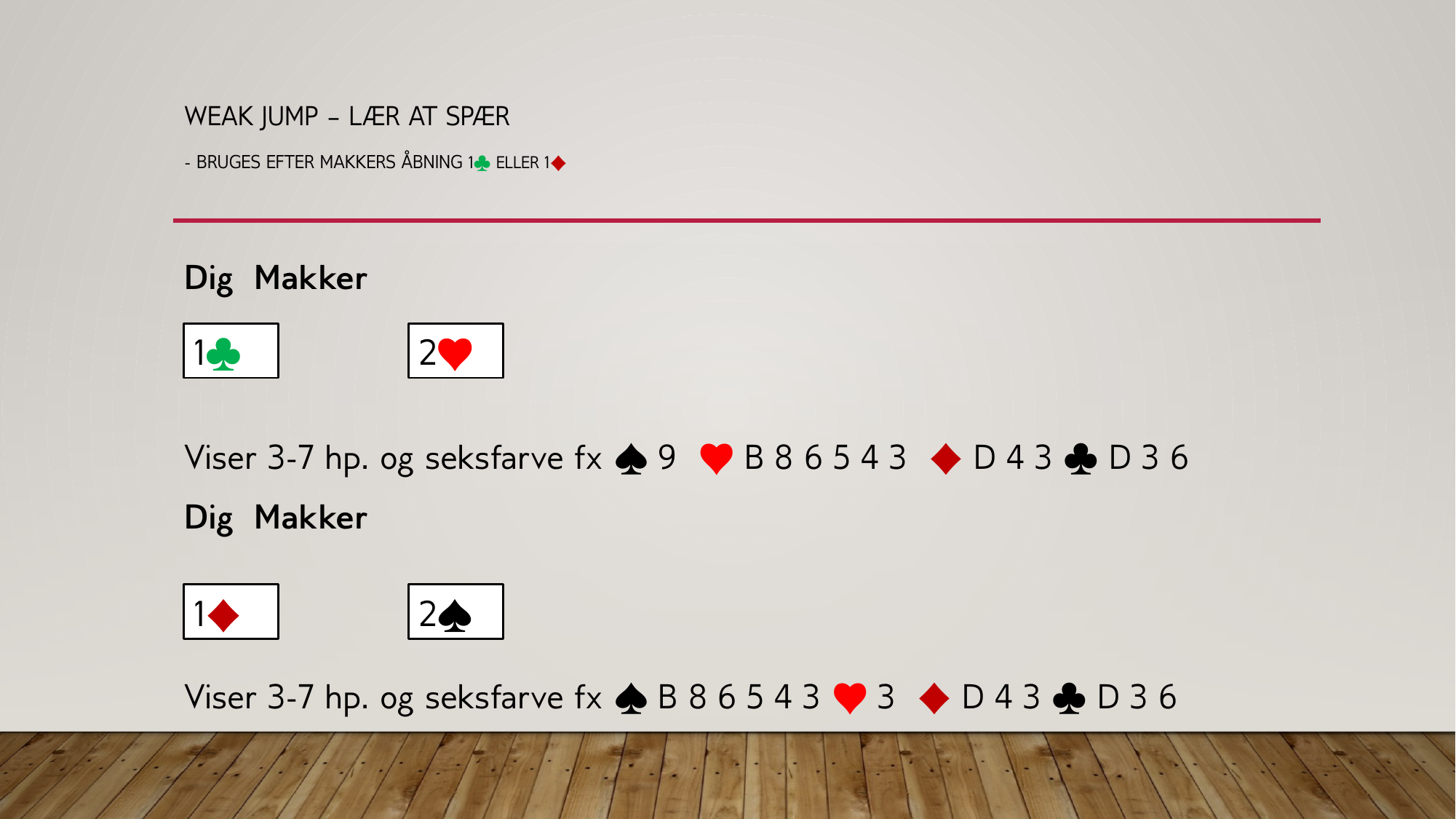

# Weak jump – lær at spær - Bruges efter makkers åbning 1♣︎ eller 1♦︎
Dig		Makker

Viser 3-7 hp. og seksfarve fx ♠︎ 9  ♥︎ B 8 6 5 4 3  ♦ ︎D 4 3 ♣ ︎D 3 6
Dig		Makker

Viser 3-7 hp. og seksfarve fx ♠︎ B 8 6 5 4 3 ♥︎ 3  ♦ ︎D 4 3 ♣ ︎D 3 6

1♣︎ ︎
2♥
1♦︎ ︎
2♠︎